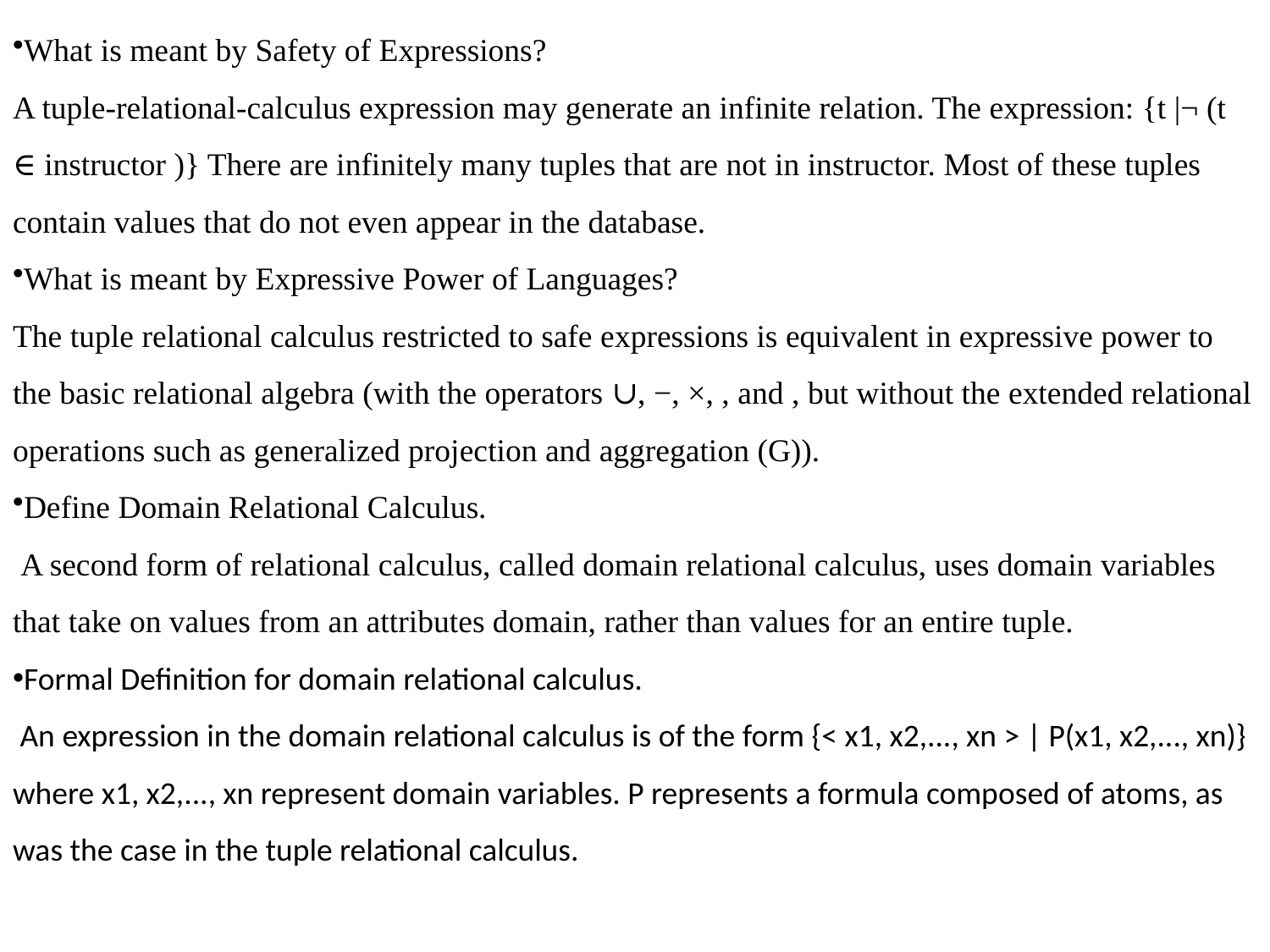

What is meant by Safety of Expressions?
A tuple-relational-calculus expression may generate an infinite relation. The expression: {t |¬ (t ∈ instructor )} There are infinitely many tuples that are not in instructor. Most of these tuples contain values that do not even appear in the database.
What is meant by Expressive Power of Languages?
The tuple relational calculus restricted to safe expressions is equivalent in expressive power to the basic relational algebra (with the operators ∪, −, ×, , and , but without the extended relational operations such as generalized projection and aggregation (G)).
Define Domain Relational Calculus.
 A second form of relational calculus, called domain relational calculus, uses domain variables that take on values from an attributes domain, rather than values for an entire tuple.
Formal Definition for domain relational calculus.
 An expression in the domain relational calculus is of the form {< x1, x2,..., xn > | P(x1, x2,..., xn)} where x1, x2,..., xn represent domain variables. P represents a formula composed of atoms, as was the case in the tuple relational calculus.